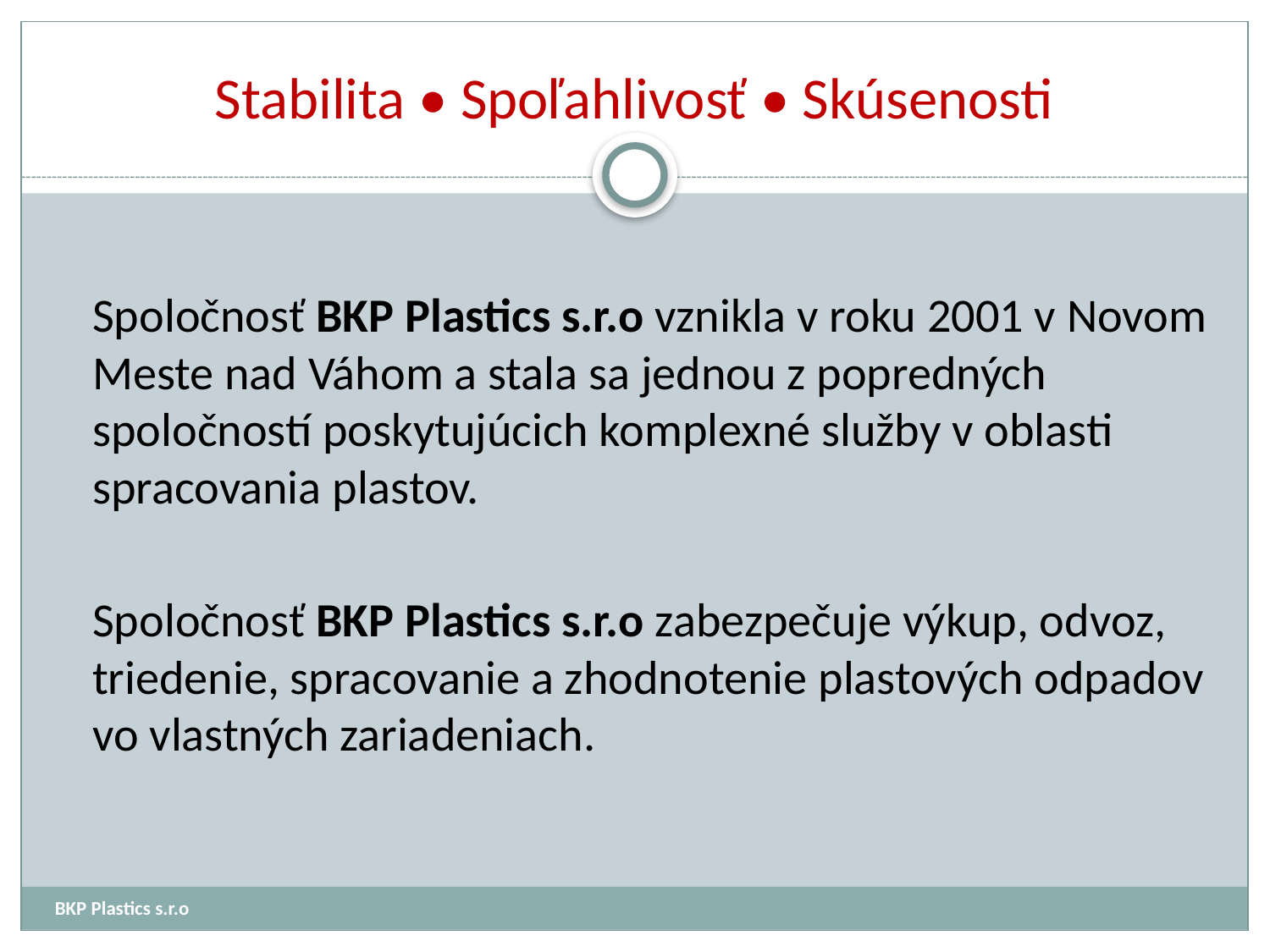

# Stabilita • Spoľahlivosť • Skúsenosti

	Spoločnosť BKP Plastics s.r.o vznikla v roku 2001 v Novom Meste nad Váhom a stala sa jednou z popredných spoločností poskytujúcich komplexné služby v oblasti spracovania plastov.

	Spoločnosť BKP Plastics s.r.o zabezpečuje výkup, odvoz, triedenie, spracovanie a zhodnotenie plastových odpadov vo vlastných zariadeniach.
BKP Plastics s.r.o